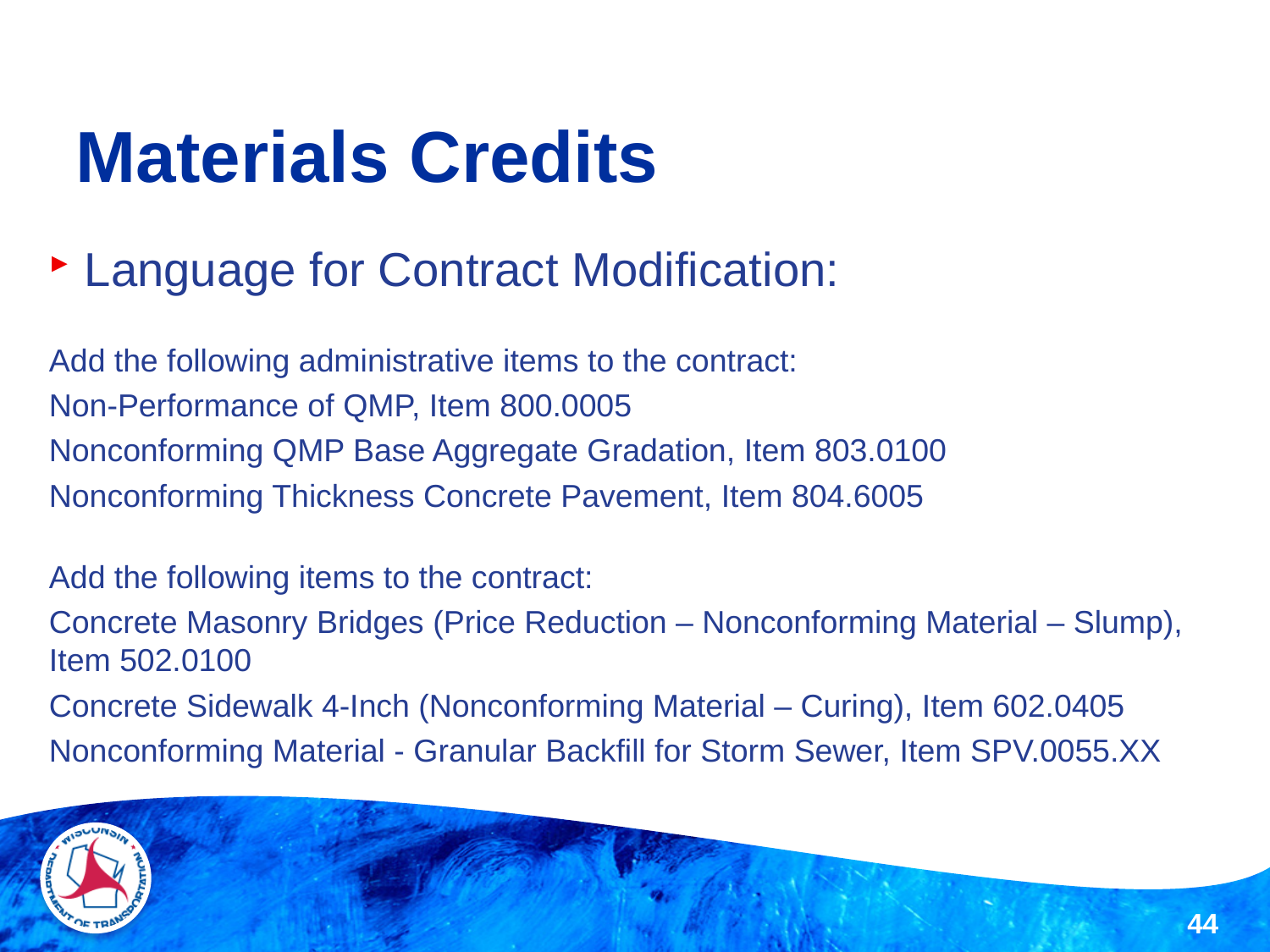

# Materials Credits
Language for Contract Modification:

Add the following administrative items to the contract:
Non-Performance of QMP, Item 800.0005
Nonconforming QMP Base Aggregate Gradation, Item 803.0100
Nonconforming Thickness Concrete Pavement, Item 804.6005

Add the following items to the contract:
Concrete Masonry Bridges (Price Reduction – Nonconforming Material – Slump), Item 502.0100
Concrete Sidewalk 4-Inch (Nonconforming Material – Curing), Item 602.0405
Nonconforming Material - Granular Backfill for Storm Sewer, Item SPV.0055.XX
44